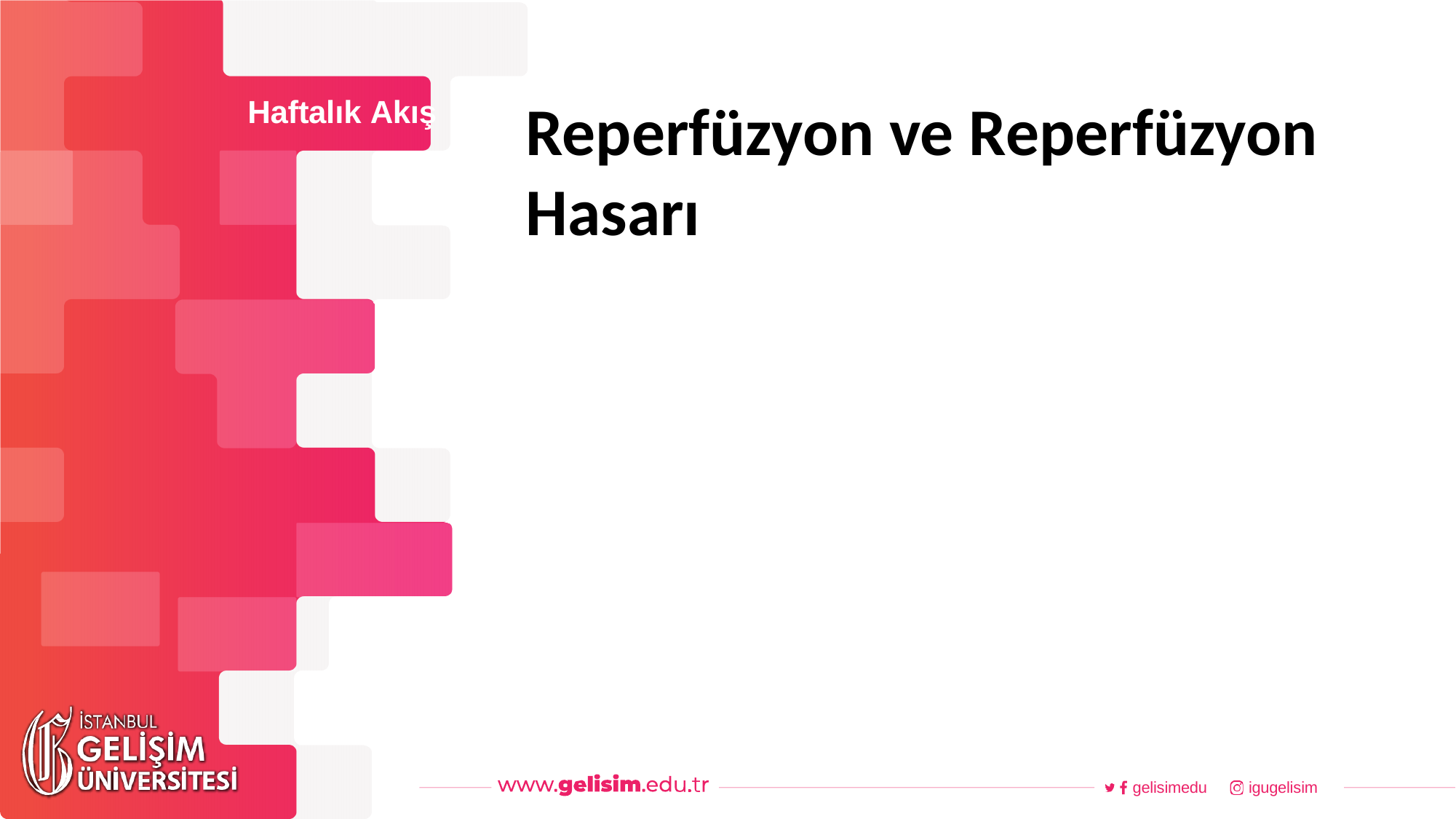

# Reperfüzyon ve Reperfüzyon Hasarı
Haftalık Akış

gelisimedu
igugelisim